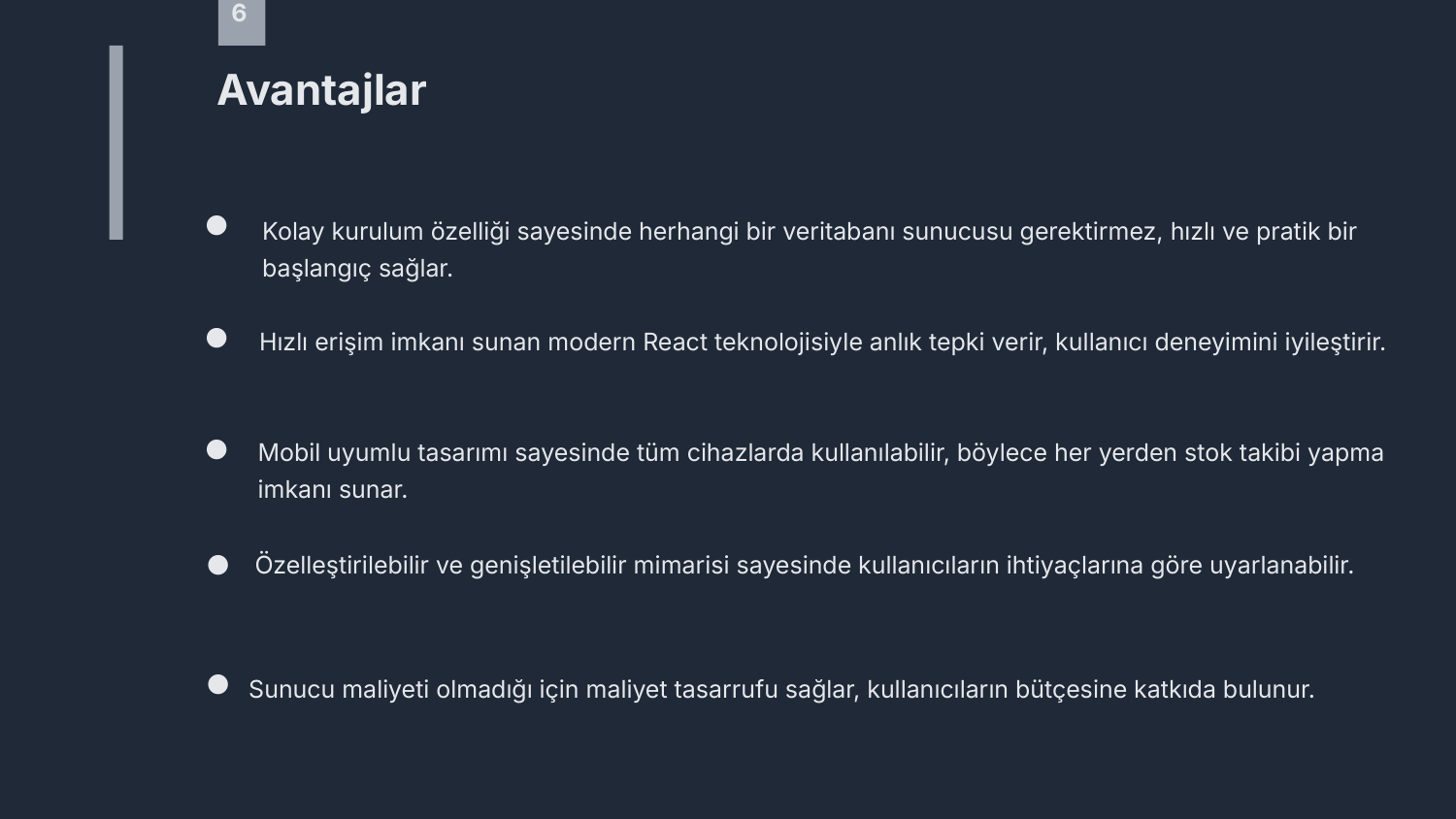

6

Avantajlar
●
Kolay kurulum özelliği sayesinde herhangi bir veritabanı sunucusu gerektirmez, hızlı ve pratik bir başlangıç sağlar.
●
Hızlı erişim imkanı sunan modern React teknolojisiyle anlık tepki verir, kullanıcı deneyimini iyileştirir.
●
Mobil uyumlu tasarımı sayesinde tüm cihazlarda kullanılabilir, böylece her yerden stok takibi yapma imkanı sunar.
●
Özelleştirilebilir ve genişletilebilir mimarisi sayesinde kullanıcıların ihtiyaçlarına göre uyarlanabilir.
●
Sunucu maliyeti olmadığı için maliyet tasarrufu sağlar, kullanıcıların bütçesine katkıda bulunur.